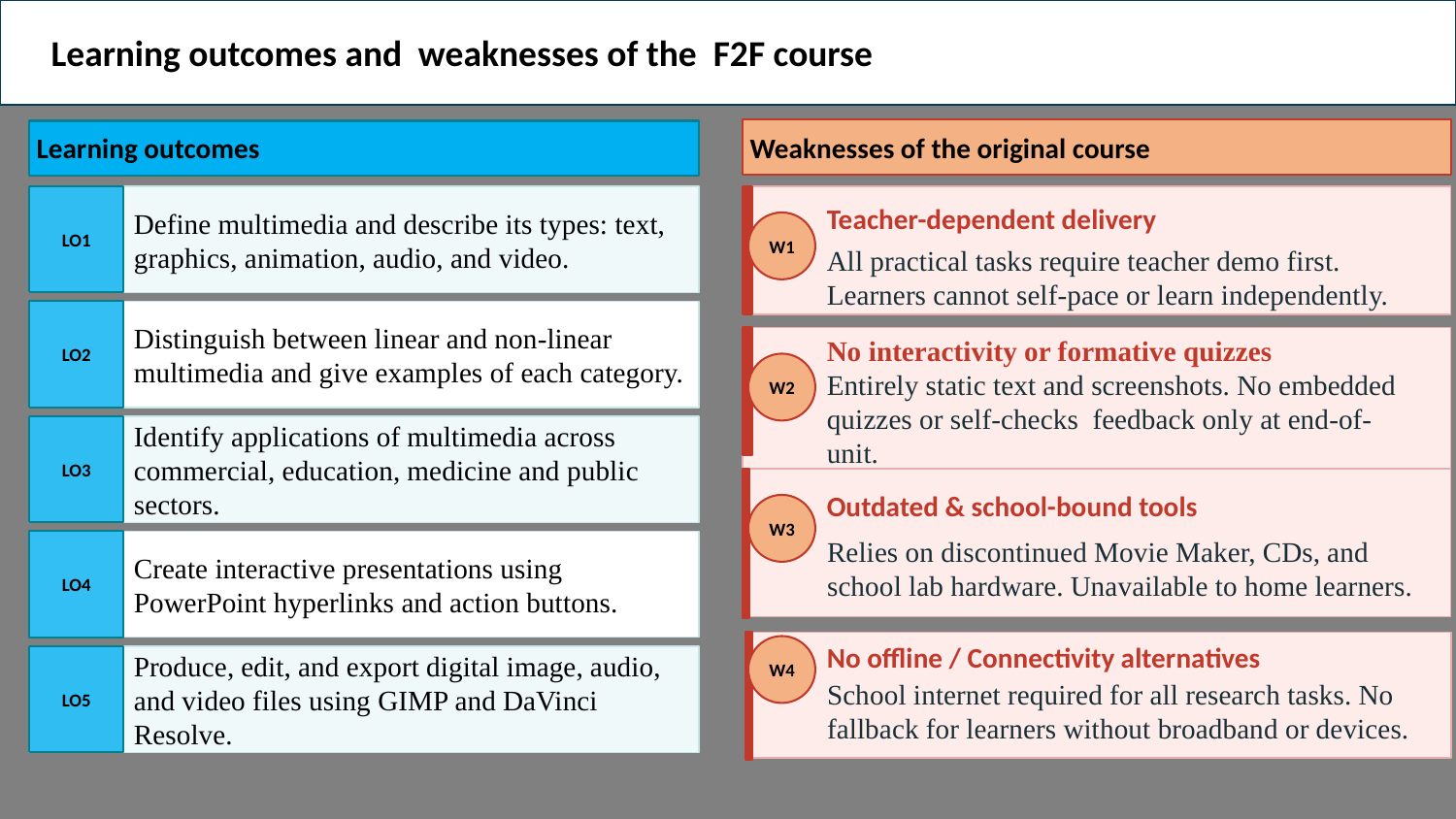

Learning outcomes and  weaknesses of the  F2F course
Learning outcomes

Weaknesses of the original course

LO1

Teacher-dependent delivery
Define multimedia and describe its types: text, graphics, animation, audio, and video.

W1
All practical tasks require teacher demo first. Learners cannot self-pace or learn independently.

LO2
Distinguish between linear and non-linear multimedia and give examples of each category.

No interactivity or formative quizzes

W2
Entirely static text and screenshots. No embedded quizzes or self-checks  feedback only at end-of-unit.

LO3
Identify applications of multimedia across commercial, education, medicine and public sectors.

Outdated & school-bound tools

W3
Relies on discontinued Movie Maker, CDs, and school lab hardware. Unavailable to home learners.

LO4
Create interactive presentations using PowerPoint hyperlinks and action buttons.

W4
No offline / Connectivity alternatives

LO5
Produce, edit, and export digital image, audio, and video files using GIMP and DaVinci Resolve.
School internet required for all research tasks. No fallback for learners without broadband or devices.